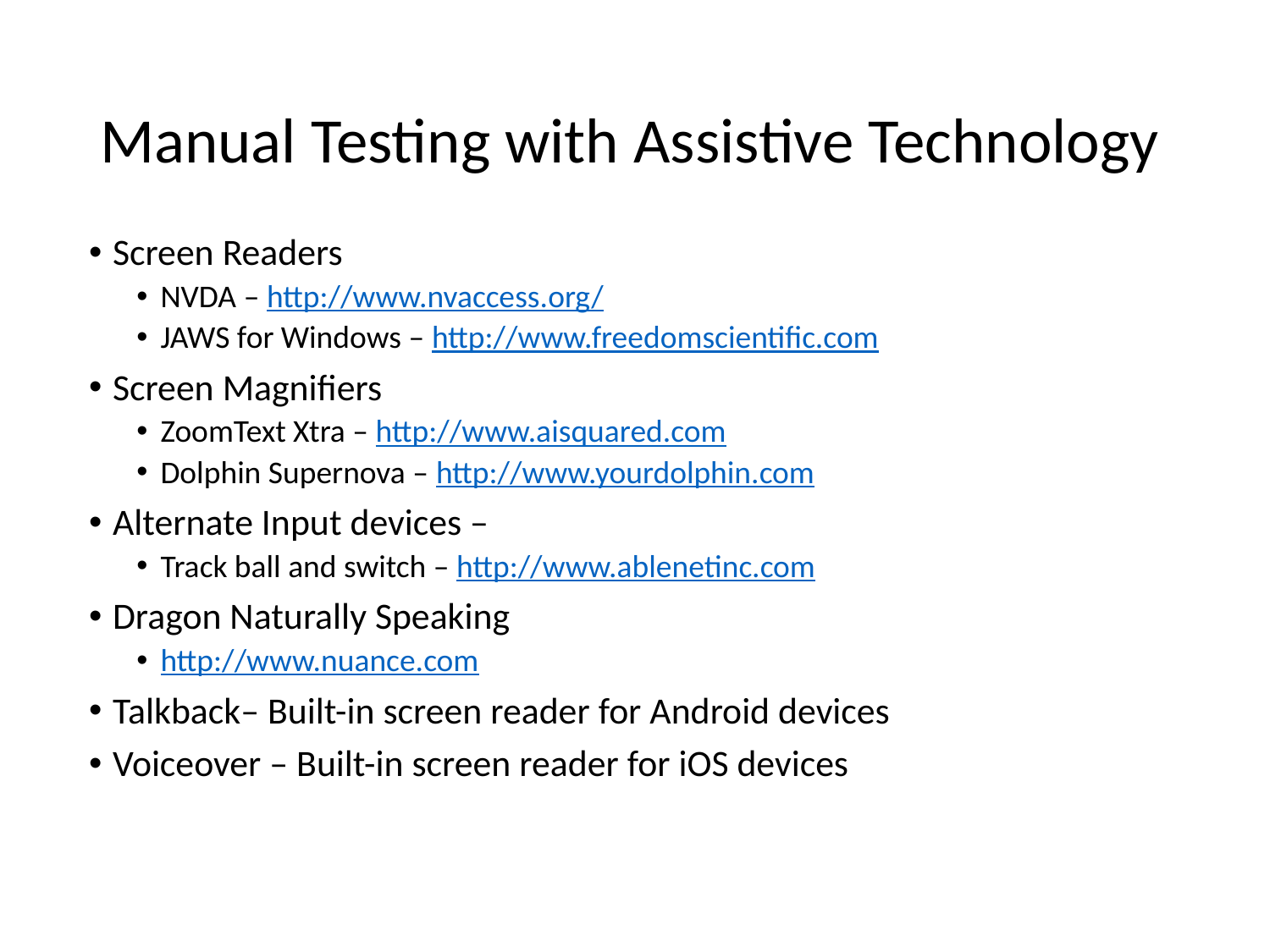

# Manual Testing with Assistive Technology
Screen Readers
NVDA – http://www.nvaccess.org/
JAWS for Windows – http://www.freedomscientific.com
Screen Magnifiers
ZoomText Xtra – http://www.aisquared.com
Dolphin Supernova – http://www.yourdolphin.com
Alternate Input devices –
Track ball and switch – http://www.ablenetinc.com
Dragon Naturally Speaking
http://www.nuance.com
Talkback– Built-in screen reader for Android devices
Voiceover – Built-in screen reader for iOS devices